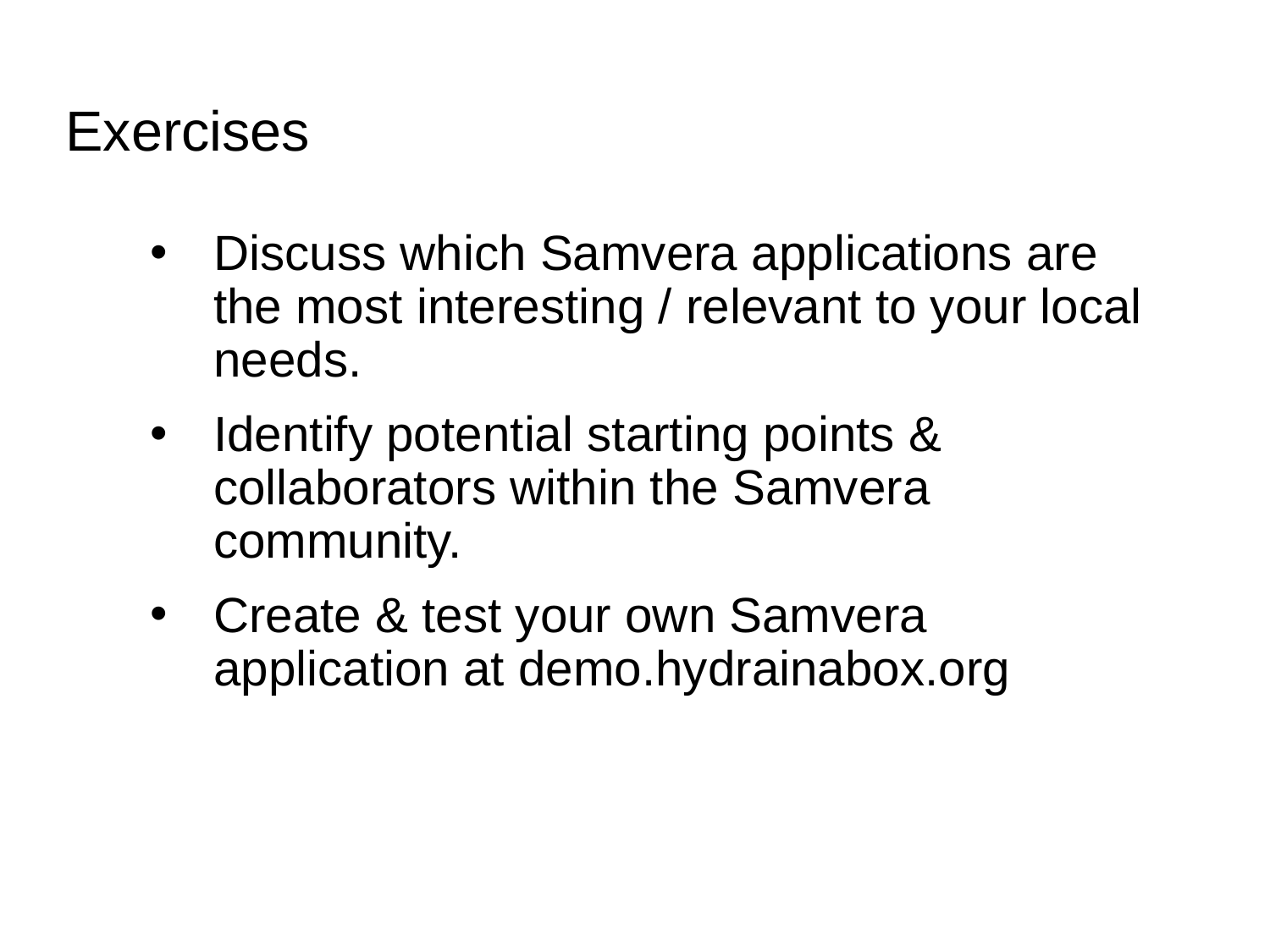

Exercises
Discuss which Samvera applications are the most interesting / relevant to your local needs.
Identify potential starting points & collaborators within the Samvera community.
Create & test your own Samvera application at demo.hydrainabox.org